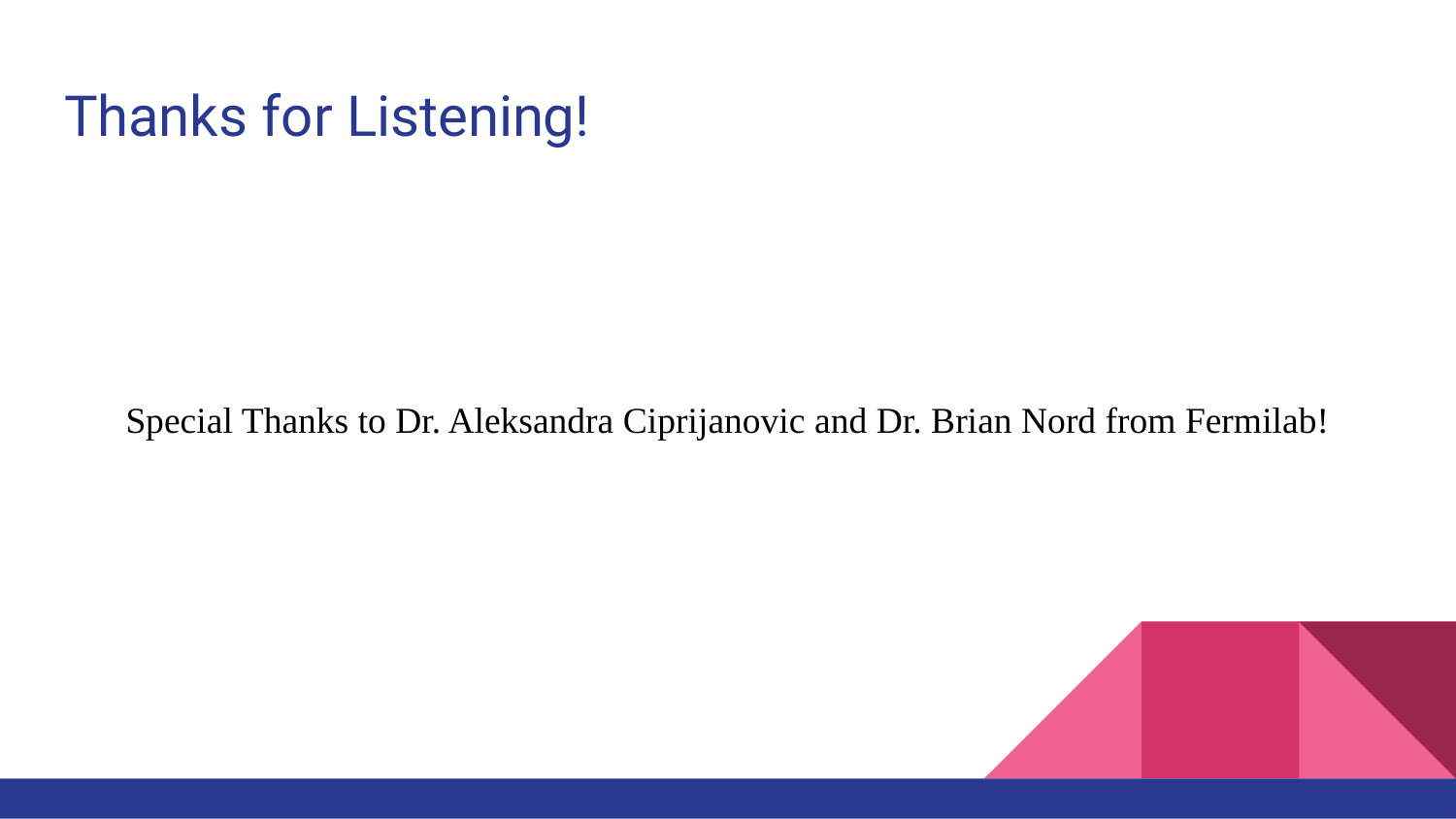

# Thanks for Listening!

Special Thanks to Dr. Aleksandra Ciprijanovic and Dr. Brian Nord from Fermilab!